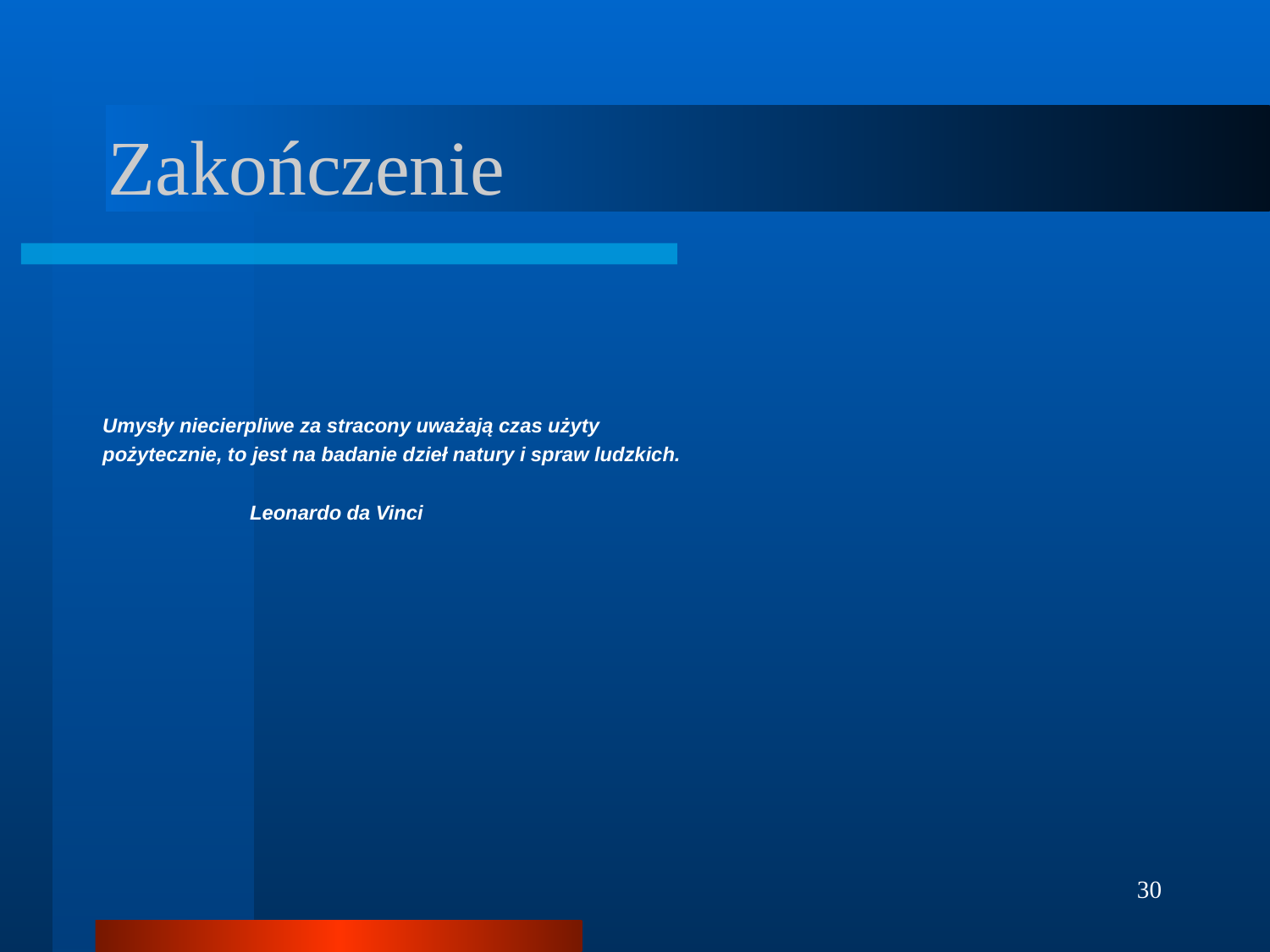

# Zakończenie

Umysły niecierpliwe za stracony uważają czas użyty
pożytecznie, to jest na badanie dzieł natury i spraw ludzkich.

					                  Leonardo da Vinci

30